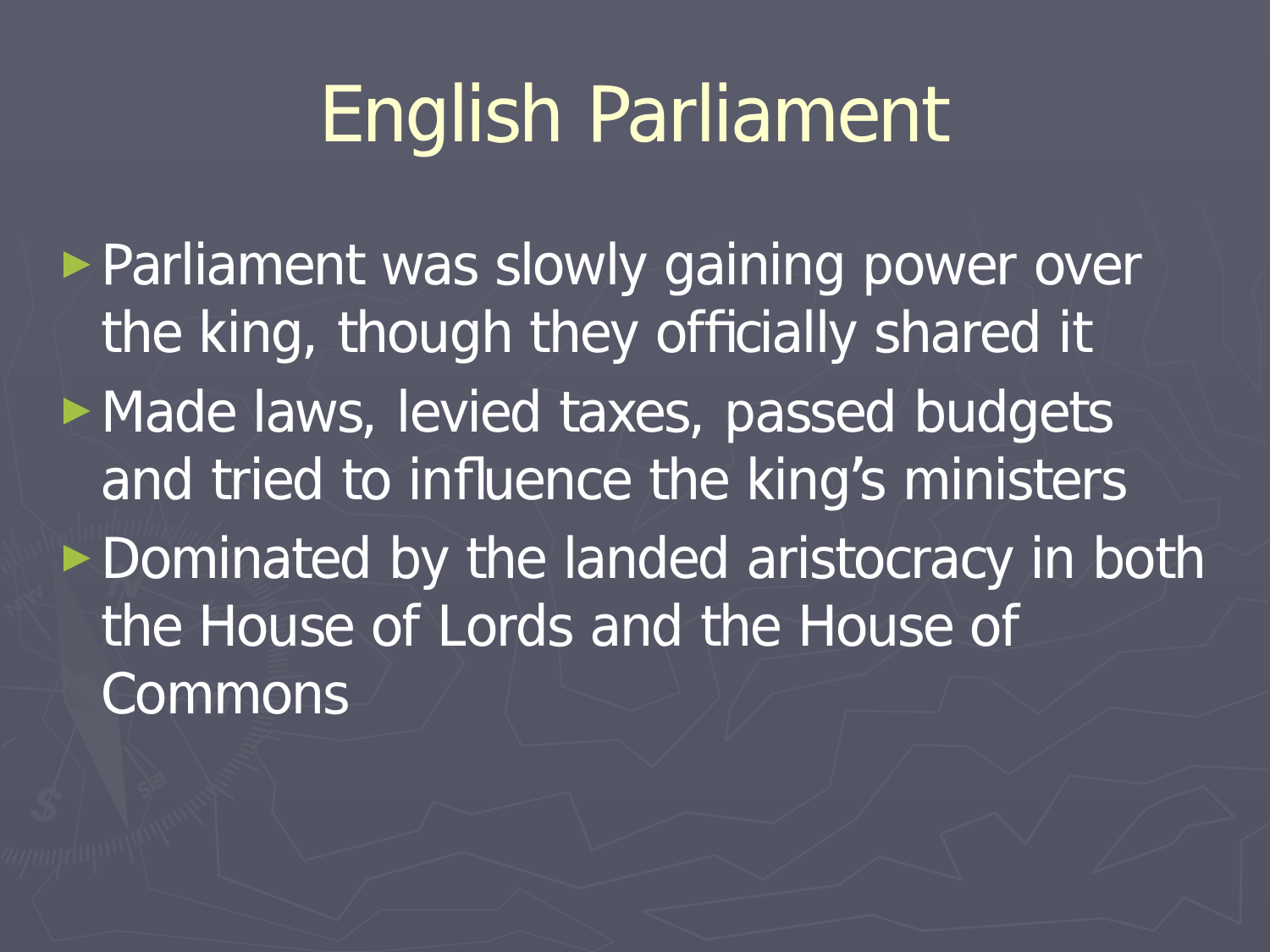

# English Parliament
Parliament was slowly gaining power over the king, though they officially shared it
Made laws, levied taxes, passed budgets and tried to influence the king’s ministers
Dominated by the landed aristocracy in both the House of Lords and the House of Commons